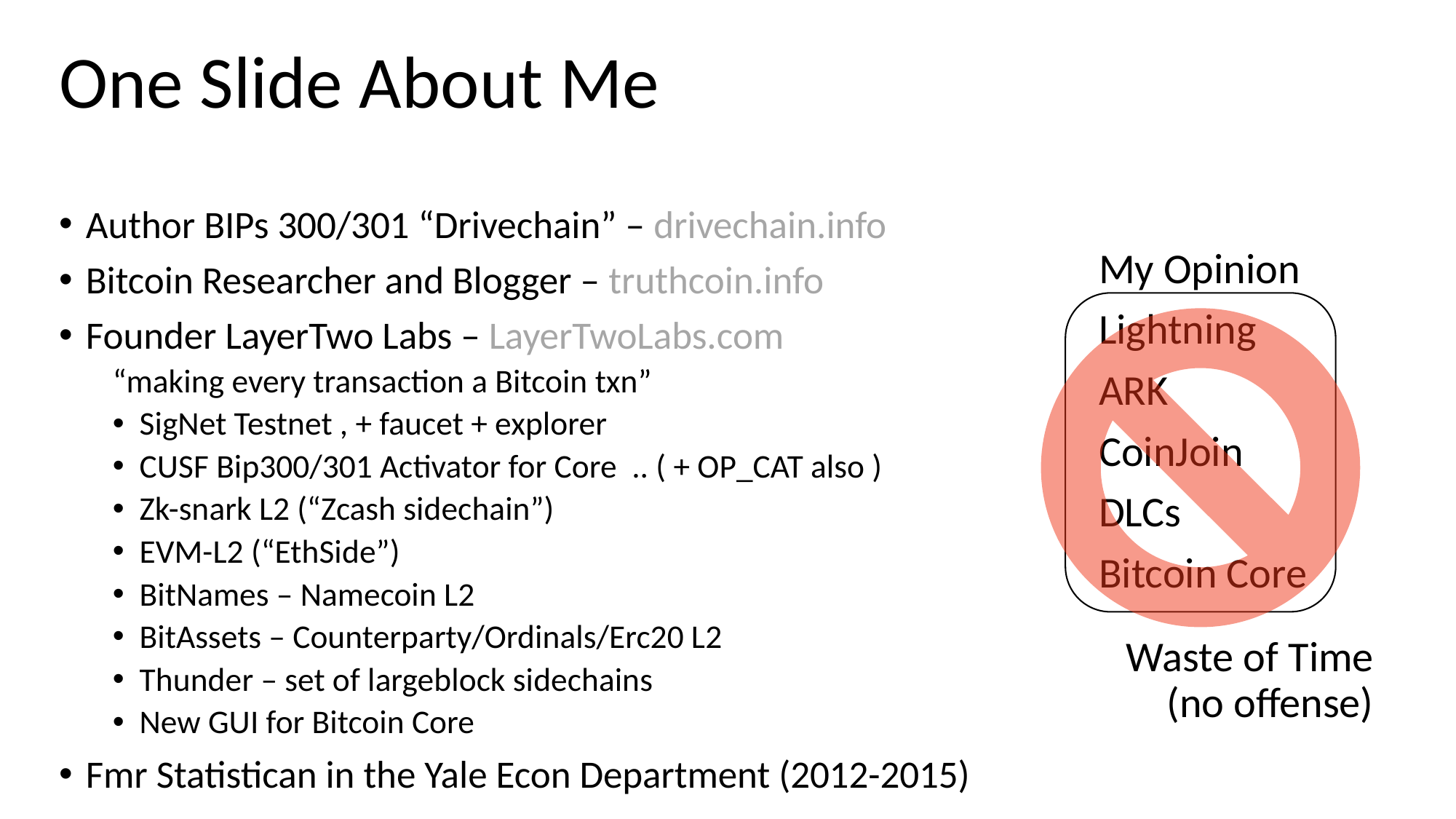

# One Slide About Me
Author BIPs 300/301 “Drivechain” – drivechain.info
Bitcoin Researcher and Blogger – truthcoin.info
Founder LayerTwo Labs – LayerTwoLabs.com
“making every transaction a Bitcoin txn”
SigNet Testnet , + faucet + explorer
CUSF Bip300/301 Activator for Core  .. ( + OP_CAT also )
Zk-snark L2 (“Zcash sidechain”)
EVM-L2 (“EthSide”)
BitNames – Namecoin L2
BitAssets – Counterparty/Ordinals/Erc20 L2
Thunder – set of largeblock sidechains
New GUI for Bitcoin Core
Fmr Statistican in the Yale Econ Department (2012-2015)

My Opinion
Lightning
ARK
CoinJoin
DLCs
Bitcoin Core

Waste of Time
(no offense)